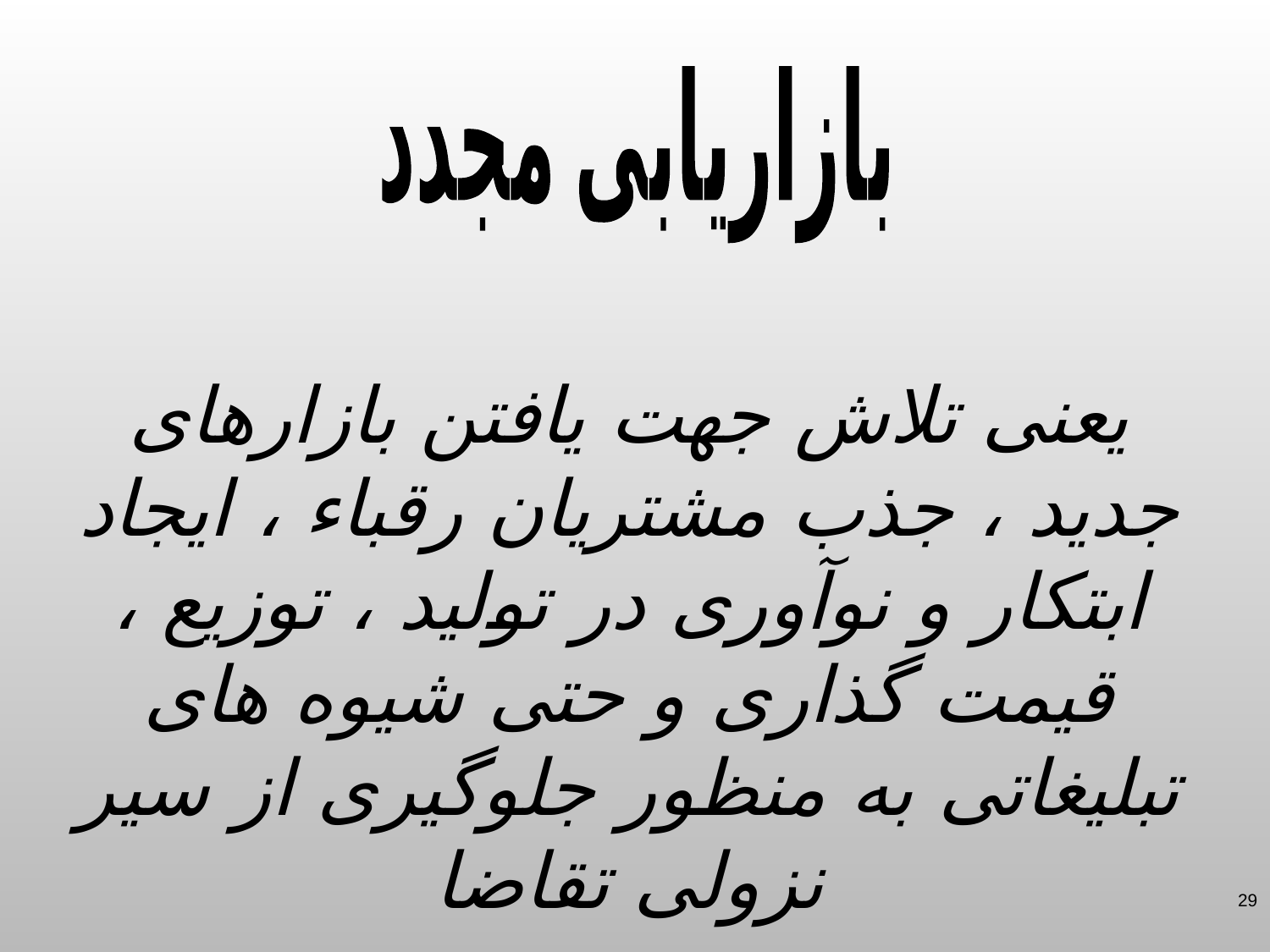

بازاریابی مجدد
یعنی تلاش جهت یافتن بازارهای جدید ، جذب مشتریان رقباء ، ایجاد ابتکار و نوآوری در تولید ، توزیع ، قیمت گذاری و حتی شیوه های تبلیغاتی به منظور جلوگیری از سیر نزولی تقاضا
29